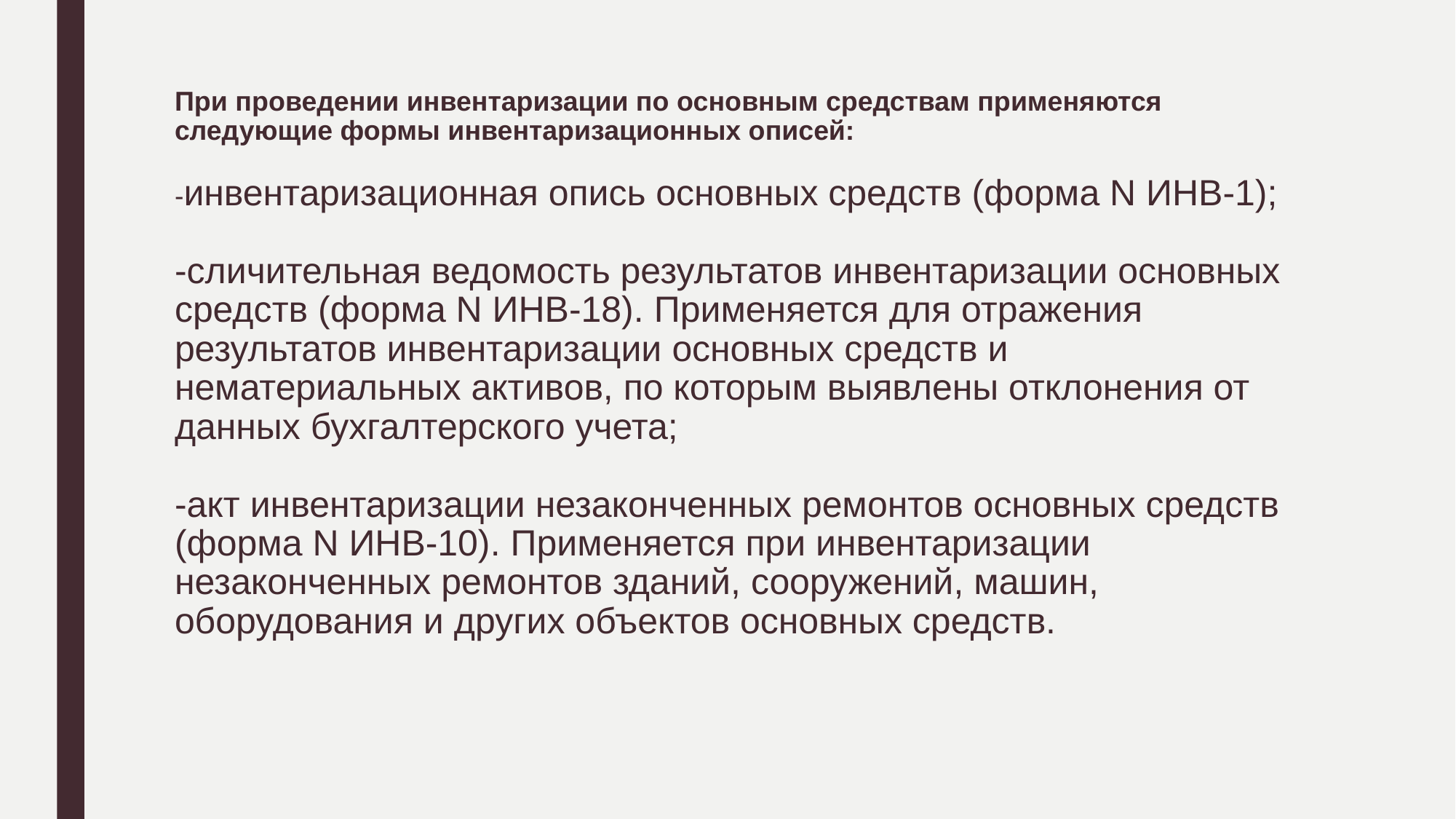

# При проведении инвентаризации по основным средствам применяются следующие формы инвентаризационных описей: -инвентаризационная опись основных средств (форма N ИНВ-1); -сличительная ведомость результатов инвентаризации основных средств (форма N ИНВ-18). Применяется для отражения результатов инвентаризации основных средств и нематериальных активов, по которым выявлены отклонения от данных бухгалтерского учета; -акт инвентаризации незаконченных ремонтов основных средств (форма N ИНВ-10). Применяется при инвентаризации незаконченных ремонтов зданий, сооружений, машин, оборудования и других объектов основных средств.